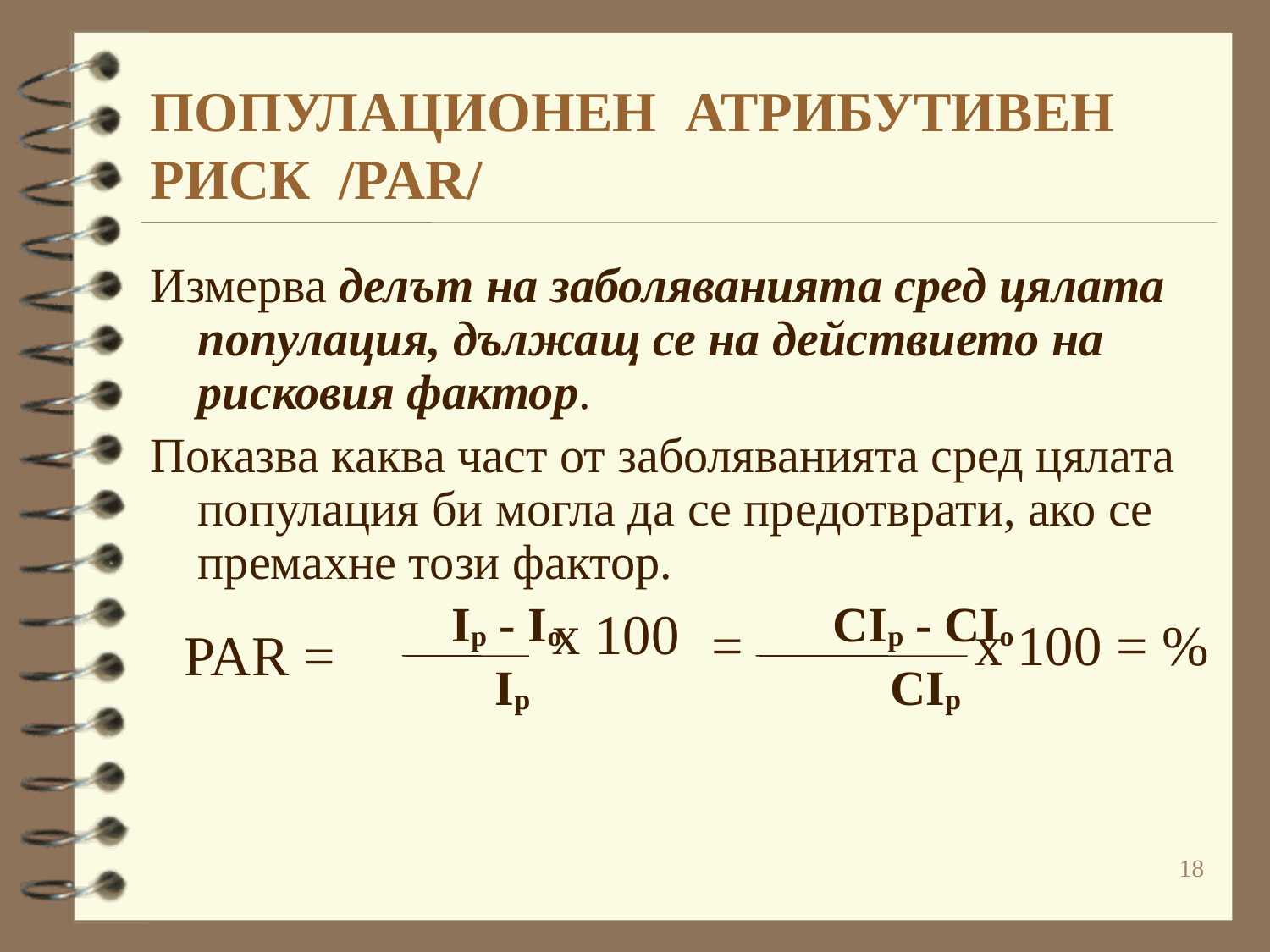

# ПОПУЛАЦИОНЕН  АТРИБУТИВЕН РИСК  /PAR/
Измерва делът на заболяванията сред цялата популация, дължащ се на действието на рисковия фактор.
Показва каква част от заболяванията сред цялата популация би могла да се предотврати, ако се премахне този фактор.
			Ip - Io  		CIp - CIo
			      Ip 		        	        CIp

x 100
=
x 100 = %
PAR =

18